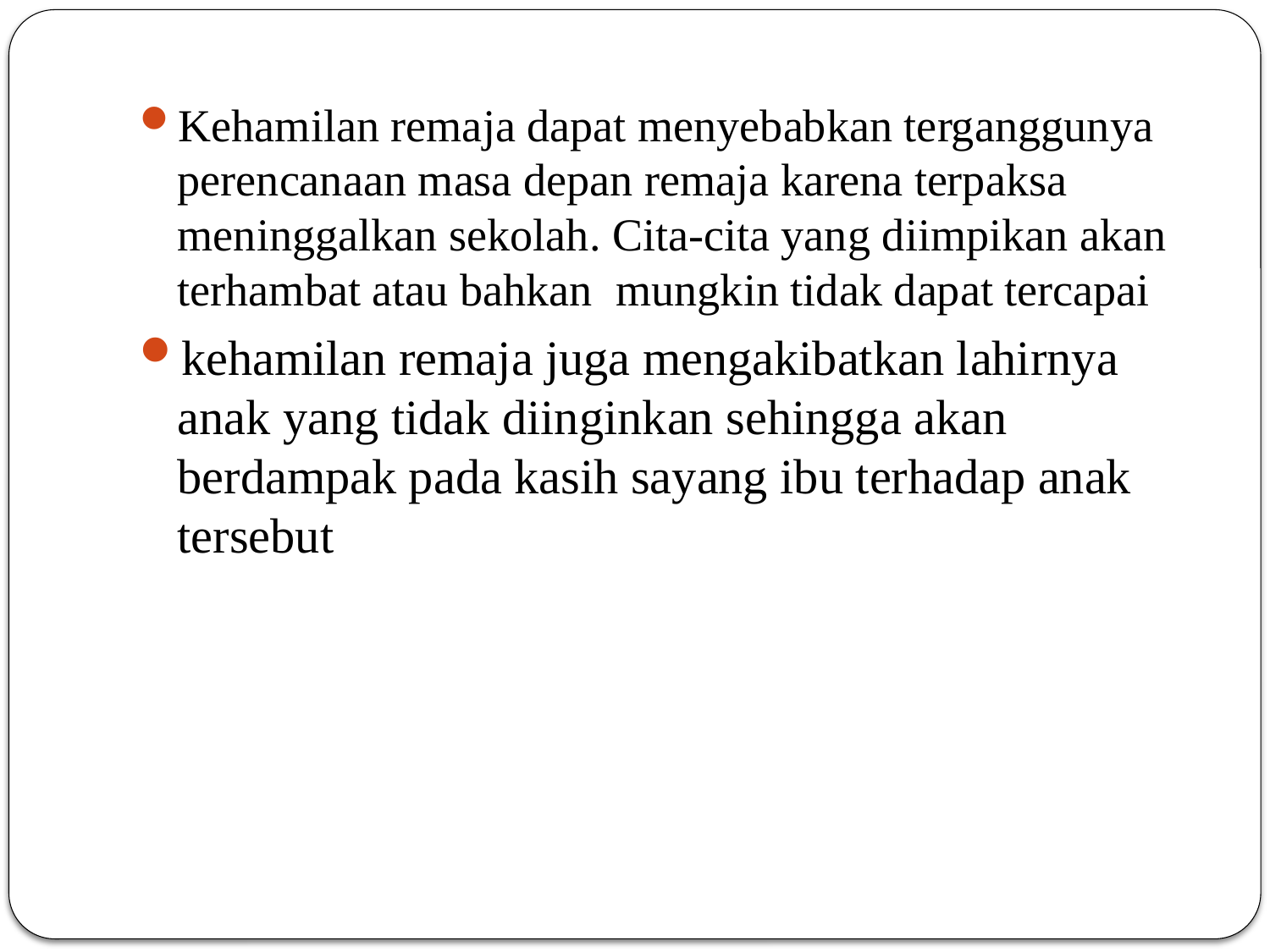

Kehamilan remaja dapat menyebabkan terganggunya perencanaan masa depan remaja karena terpaksa meninggalkan sekolah. Cita-cita yang diimpikan akan terhambat atau bahkan  mungkin tidak dapat tercapai
kehamilan remaja juga mengakibatkan lahirnya anak yang tidak diinginkan sehingga akan berdampak pada kasih sayang ibu terhadap anak tersebut